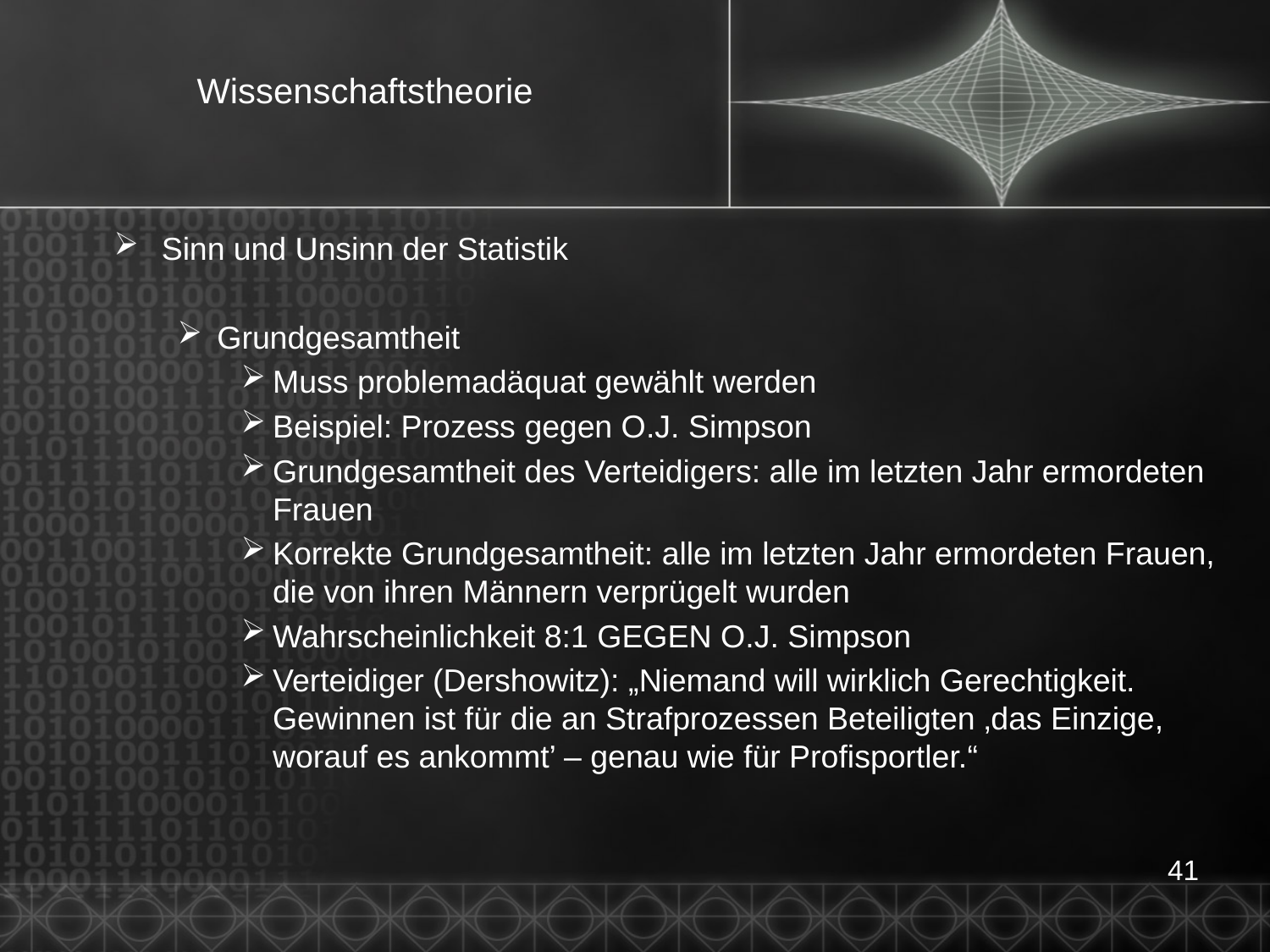

# Wissenschaftstheorie
Sinn und Unsinn der Statistik

Grundgesamtheit
Muss problemadäquat gewählt werden
Beispiel: Prozess gegen O.J. Simpson
Grundgesamtheit des Verteidigers: alle im letzten Jahr ermordeten Frauen
Korrekte Grundgesamtheit: alle im letzten Jahr ermordeten Frauen, die von ihren Männern verprügelt wurden
Wahrscheinlichkeit 8:1 GEGEN O.J. Simpson
Verteidiger (Dershowitz): „Niemand will wirklich Gerechtigkeit. Gewinnen ist für die an Strafprozessen Beteiligten ‚das Einzige, worauf es ankommt’ – genau wie für Profisportler.“